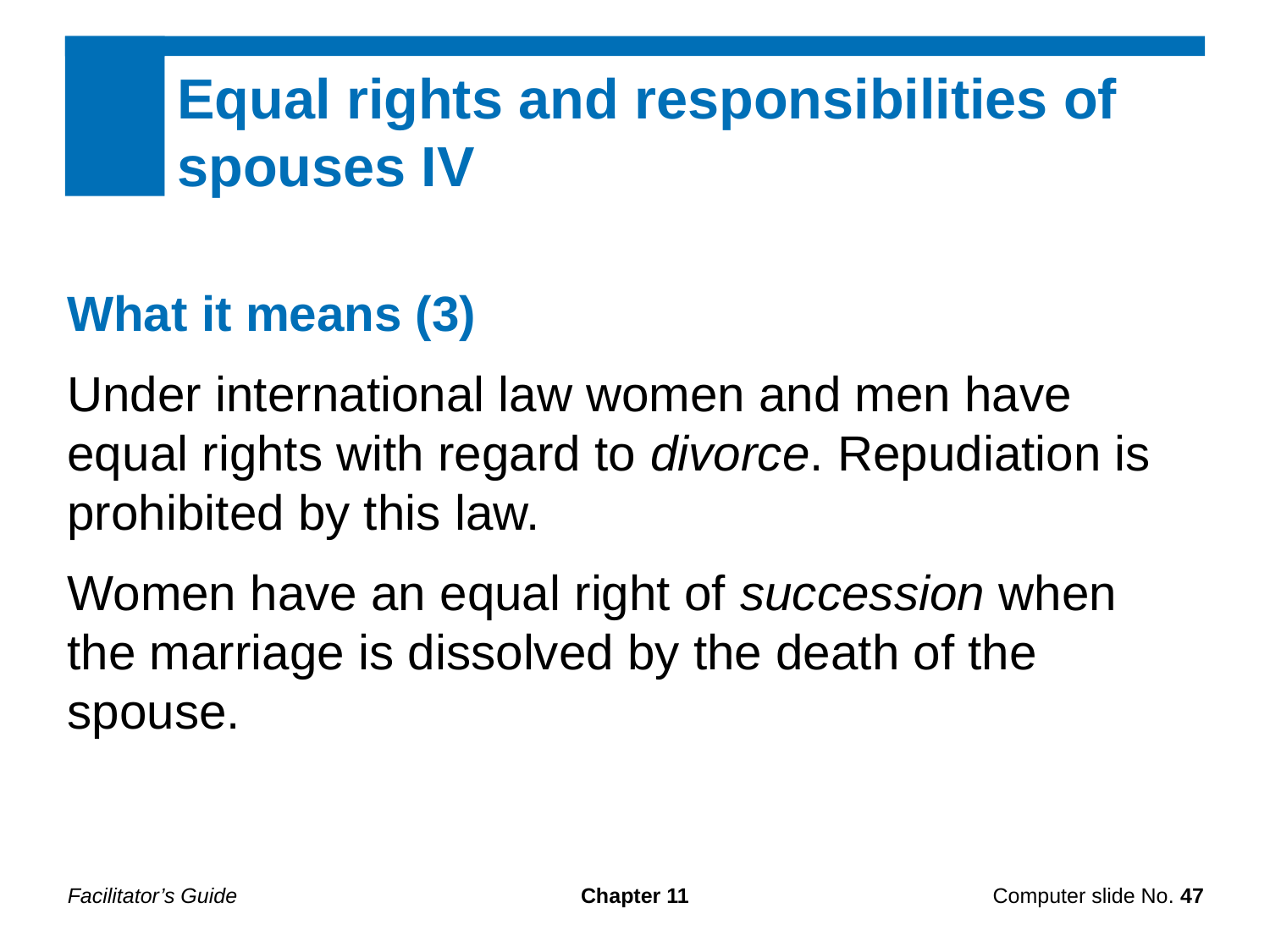

Equal rights and responsibilities of spouses IV
What it means (3)
Under international law women and men have equal rights with regard to divorce. Repudiation is prohibited by this law.
Women have an equal right of succession when the marriage is dissolved by the death of the spouse.
Facilitator’s Guide
Chapter 11
Computer slide No. 47